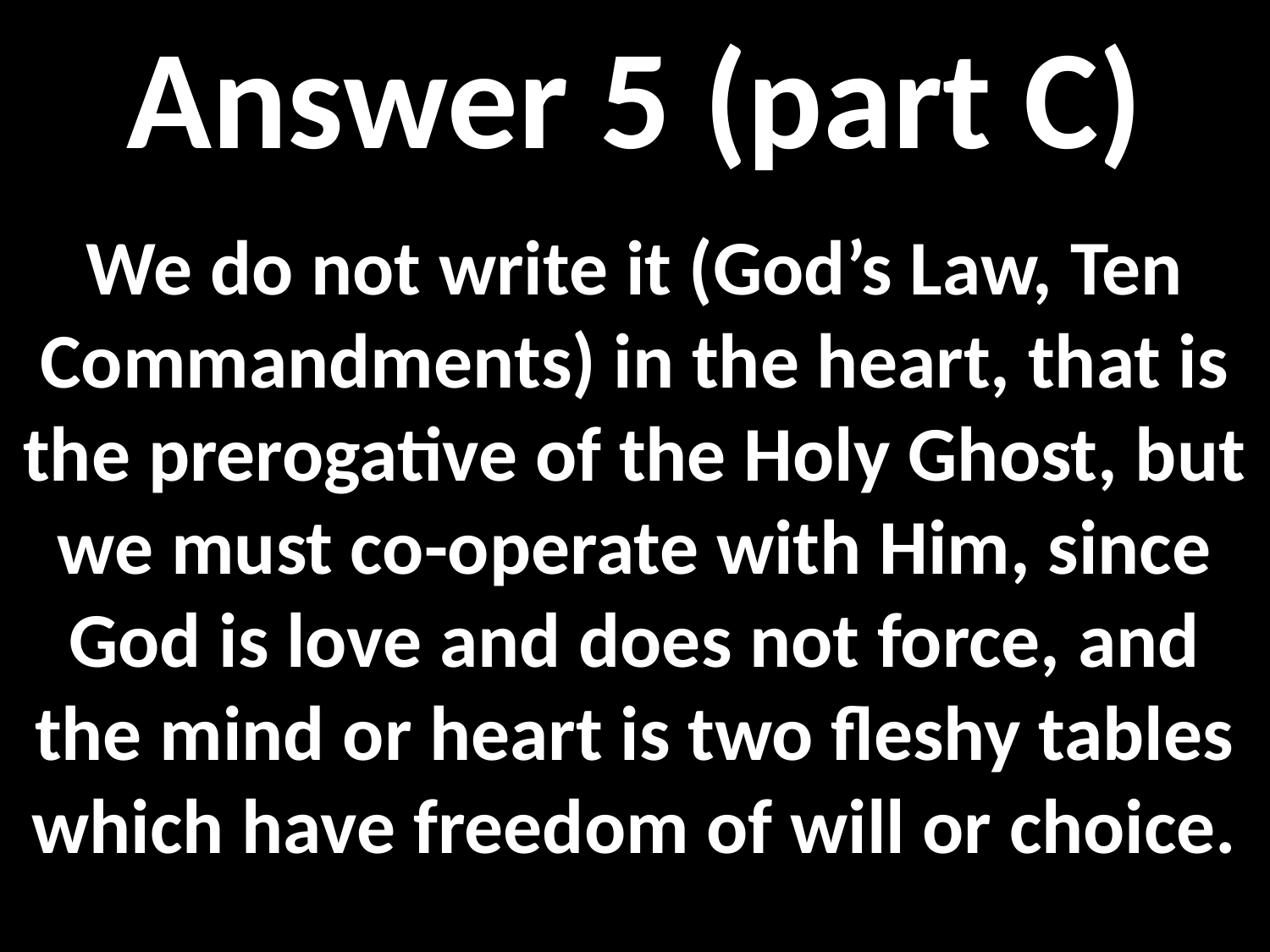

Answer 5 (part C)
We do not write it (God’s Law, Ten Commandments) in the heart, that is the prerogative of the Holy Ghost, but we must co-operate with Him, since God is love and does not force, and the mind or heart is two fleshy tables which have freedom of will or choice.